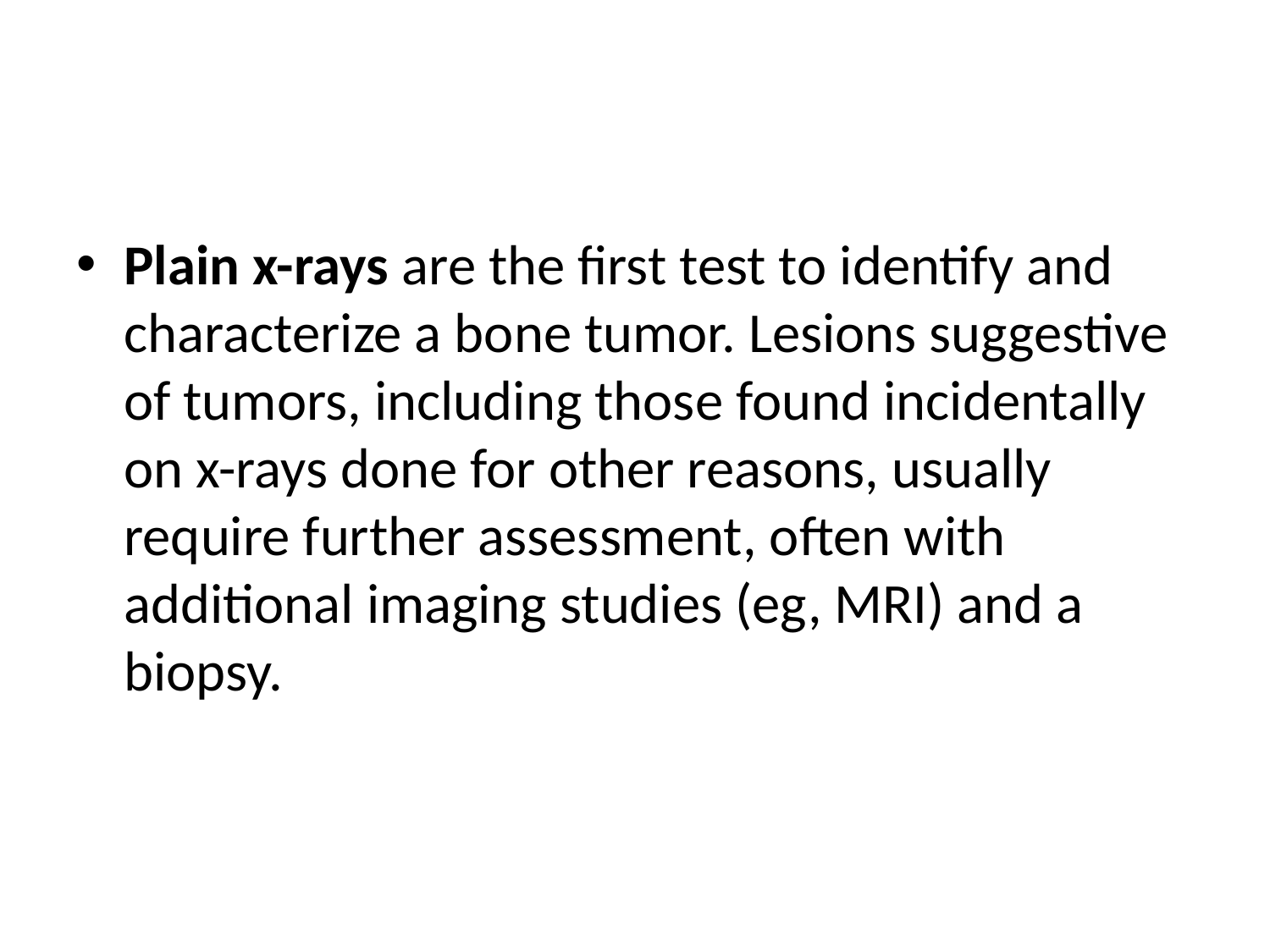

#
Plain x-rays are the first test to identify and characterize a bone tumor. Lesions suggestive of tumors, including those found incidentally on x-rays done for other reasons, usually require further assessment, often with additional imaging studies (eg, MRI) and a biopsy.